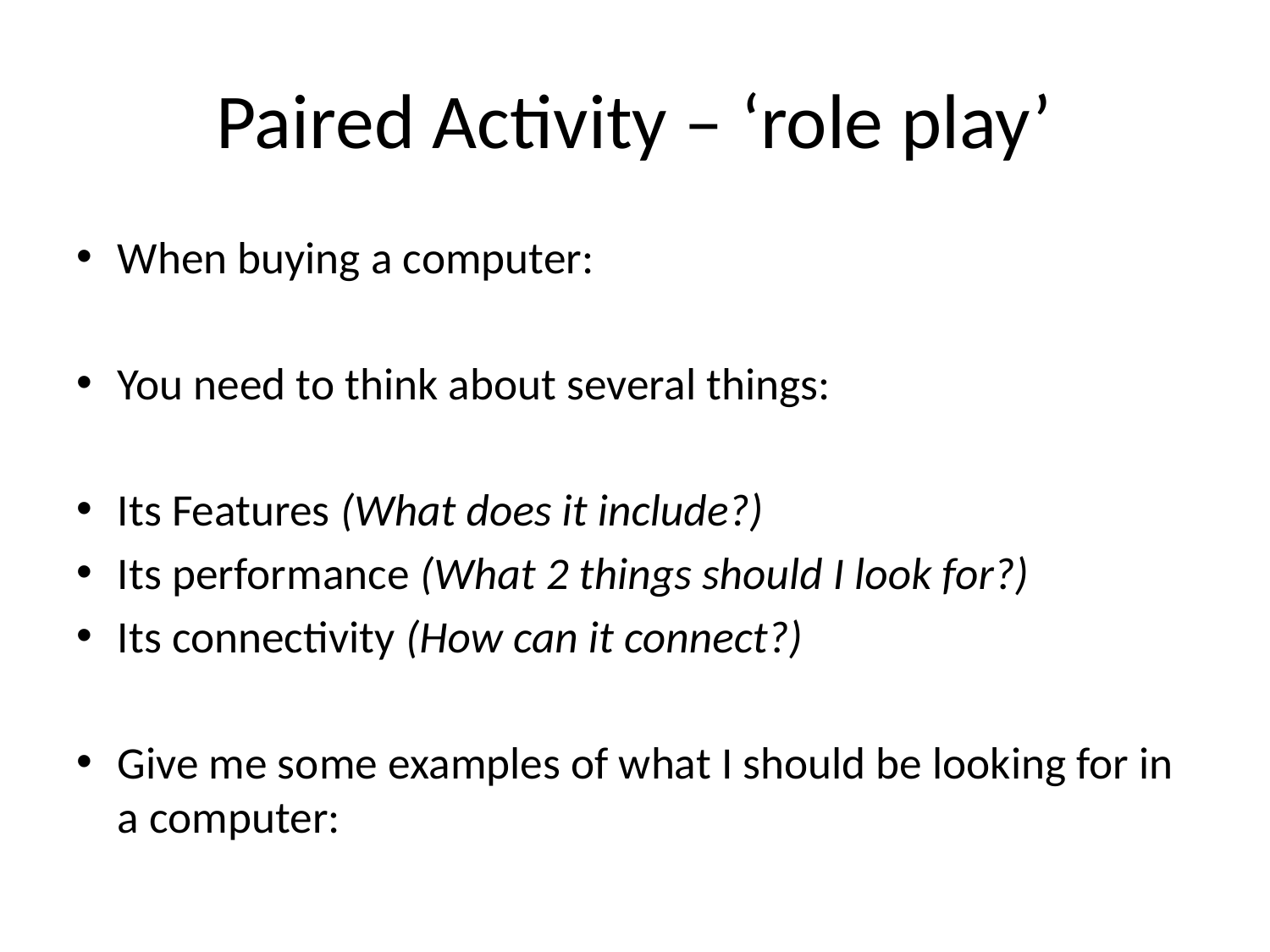

# Paired Activity – ‘role play’
When buying a computer:

You need to think about several things:

Its Features (What does it include?)
Its performance (What 2 things should I look for?)
Its connectivity (How can it connect?)

Give me some examples of what I should be looking for in a computer: